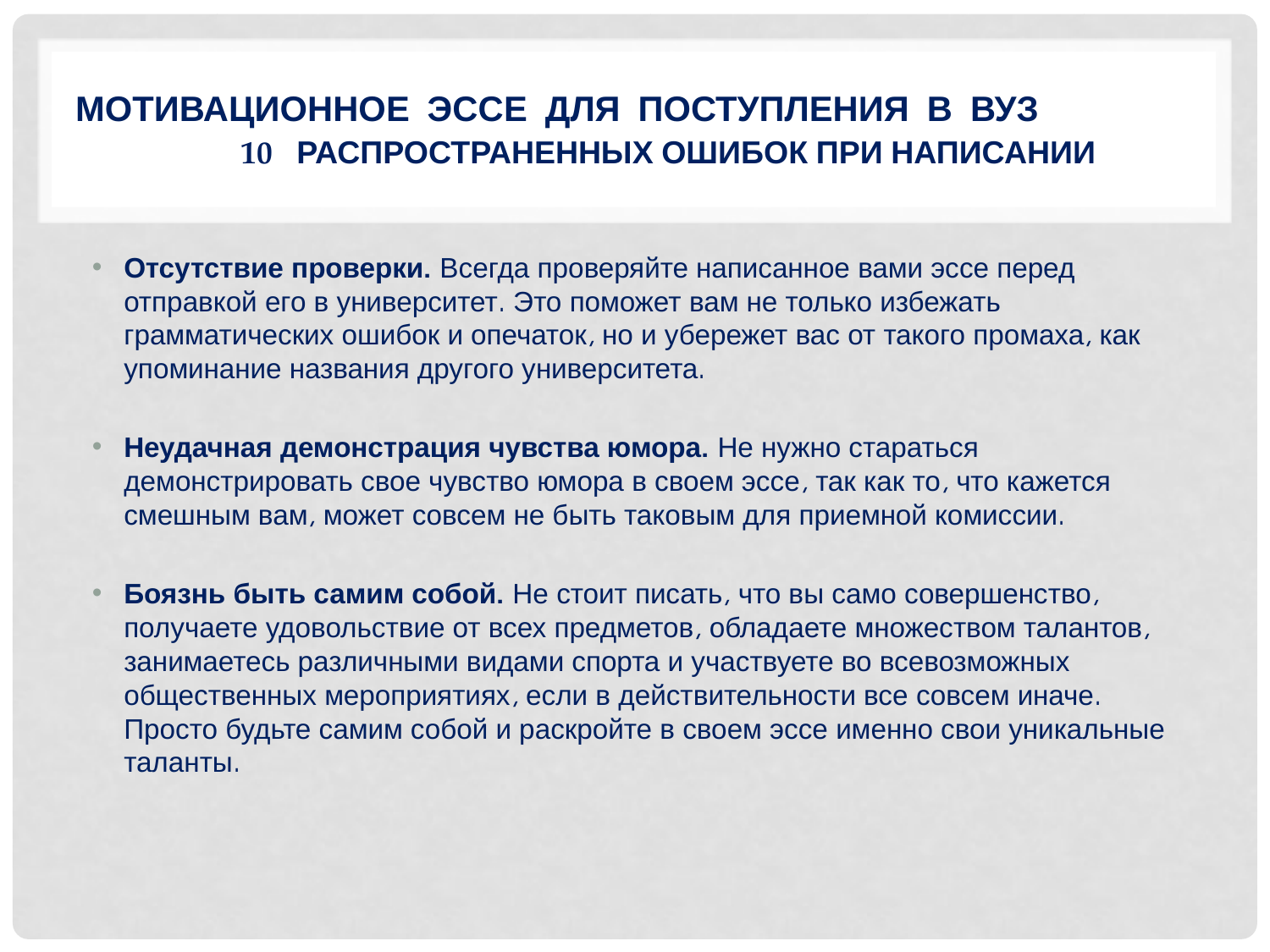

# Мотивационное  эссе  для  поступления  в  вуз                          10   распространенных ошибок при написании
Отсутствие проверки. Всегда проверяйте написанное вами эссе перед отправкой его в университет. Это поможет вам не только избежать грамматических ошибок и опечаток, но и убережет вас от такого промаха, как упоминание названия другого университета.

Неудачная демонстрация чувства юмора. Не нужно стараться демонстрировать свое чувство юмора в своем эссе, так как то, что кажется смешным вам, может совсем не быть таковым для приемной комиссии.

Боязнь быть самим собой. Не стоит писать, что вы само совершенство, получаете удовольствие от всех предметов, обладаете множеством талантов, занимаетесь различными видами спорта и участвуете во всевозможных общественных мероприятиях, если в действительности все совсем иначе. Просто будьте самим собой и раскройте в своем эссе именно свои уникальные таланты.